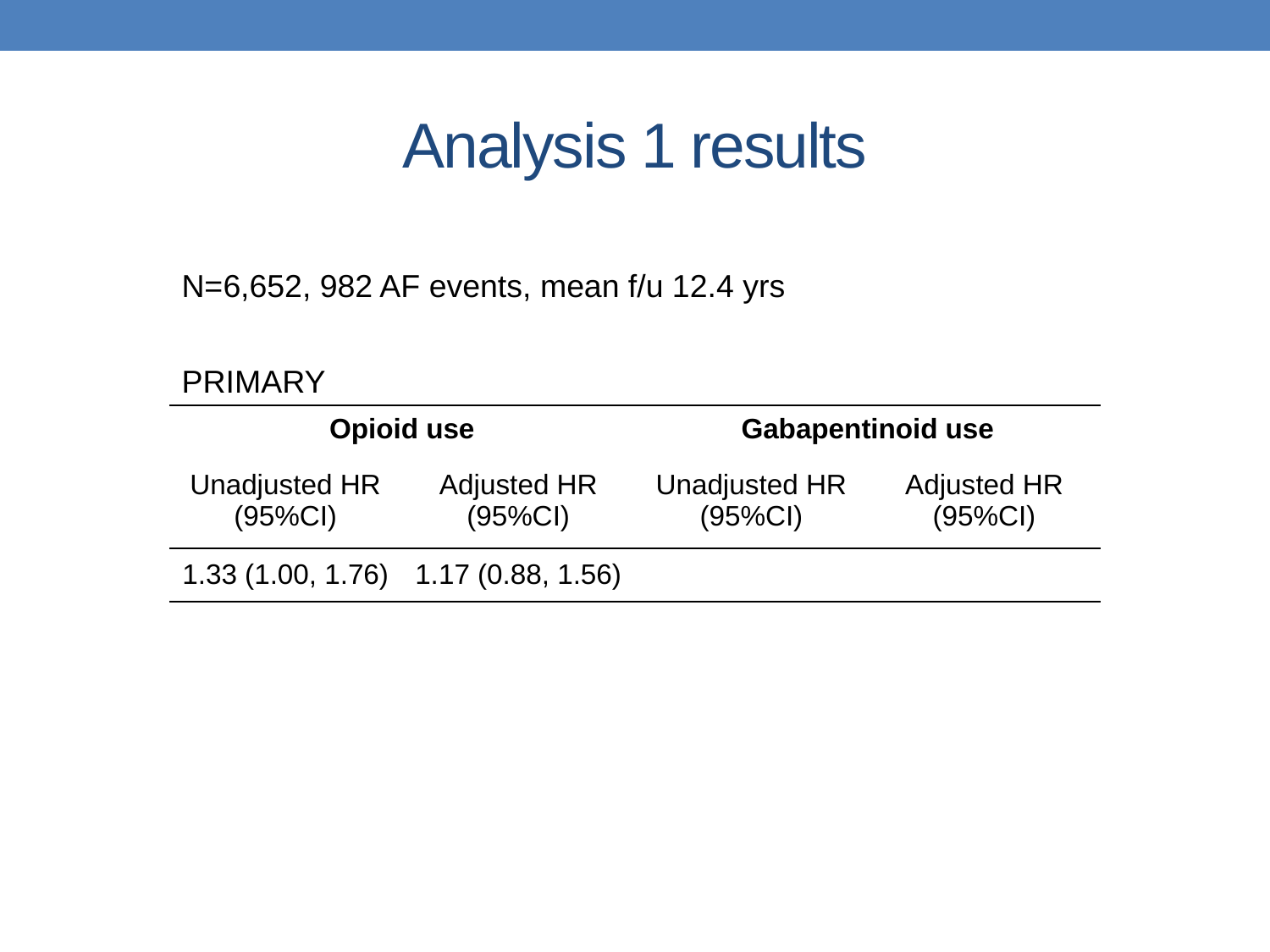

# Analysis 1 results
N=6,652, 982 AF events, mean f/u 12.4 yrs
PRIMARY
| Opioid use |  | Gabapentinoid use |  |
| --- | --- | --- | --- |
| Unadjusted HR (95%CI) | Adjusted HR (95%CI) | Unadjusted HR (95%CI) | Adjusted HR (95%CI) |
| 1.33 (1.00, 1.76) | 1.17 (0.88, 1.56) |  |  |